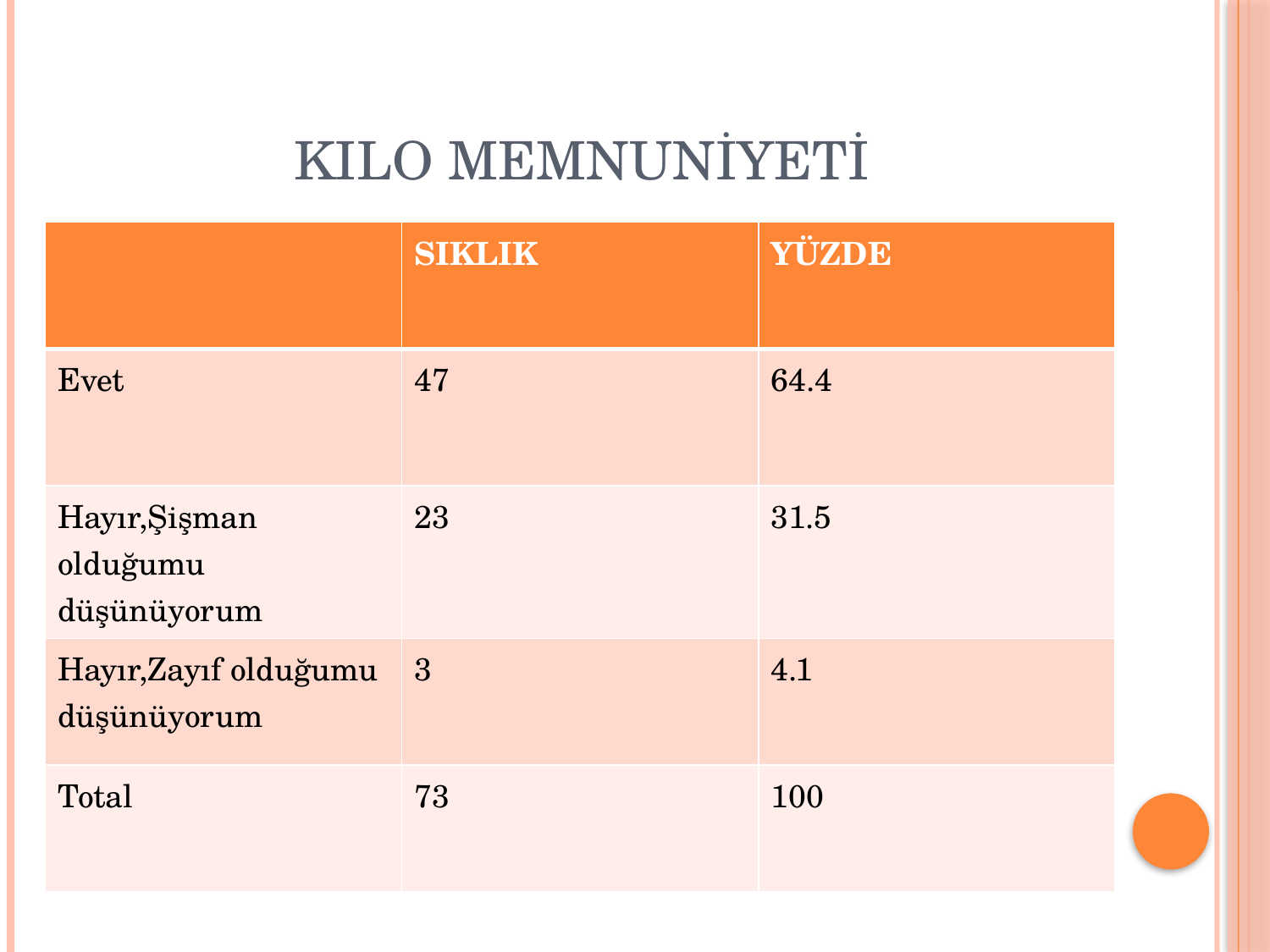

# KILO MEMNUNİYETİ
|  | SIKLIK | YÜZDE |
| --- | --- | --- |
| Evet | 47 | 64.4 |
| Hayır,Şişman olduğumu düşünüyorum | 23 | 31.5 |
| Hayır,Zayıf olduğumu düşünüyorum | 3 | 4.1 |
| Total | 73 | 100 |